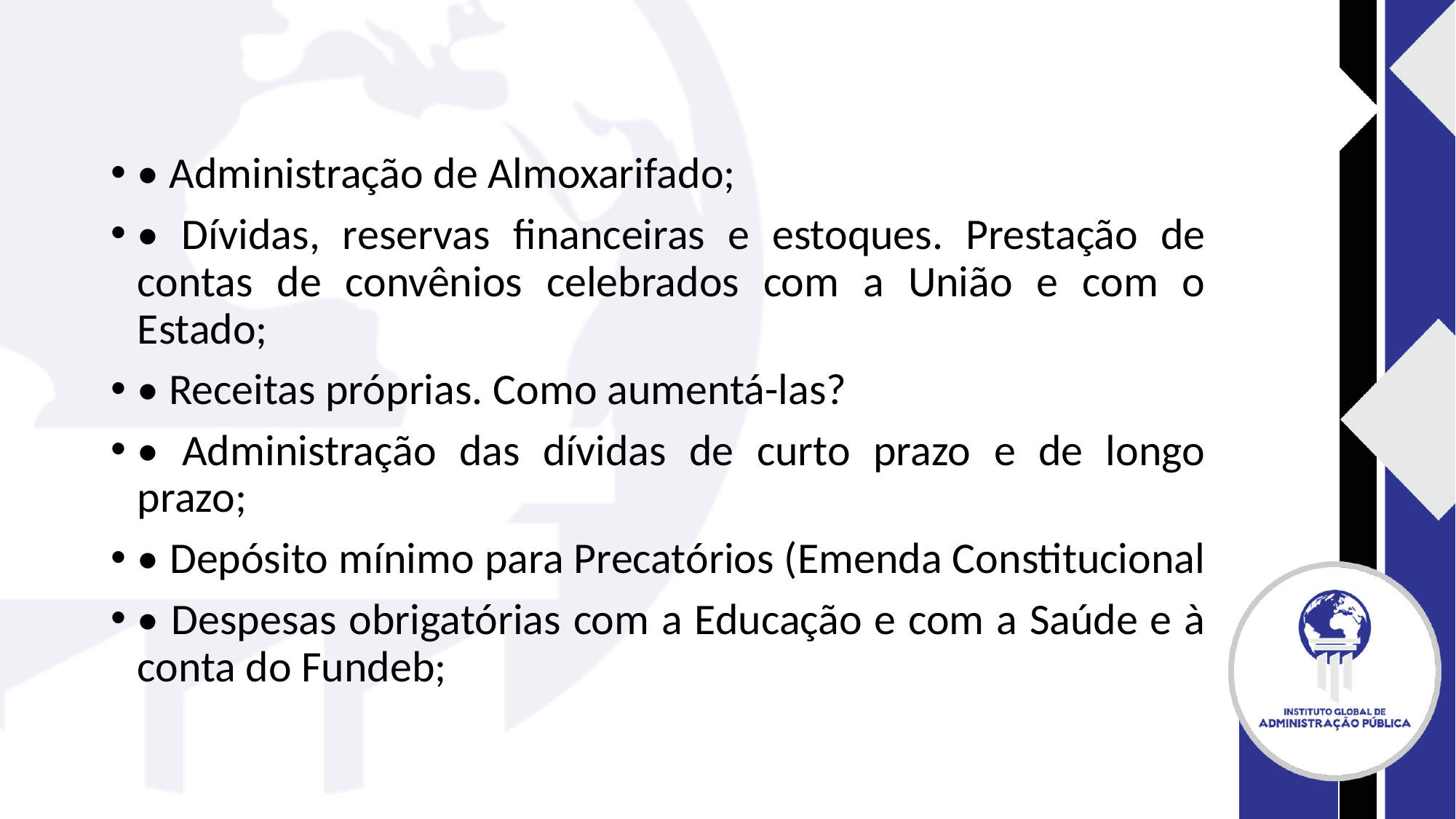

#
• Administração de Almoxarifado;
• Dívidas, reservas financeiras e estoques. Prestação de contas de convênios celebrados com a União e com o Estado;
• Receitas próprias. Como aumentá-las?
• Administração das dívidas de curto prazo e de longo prazo;
• Depósito mínimo para Precatórios (Emenda Constitucional
• Despesas obrigatórias com a Educação e com a Saúde e à conta do Fundeb;